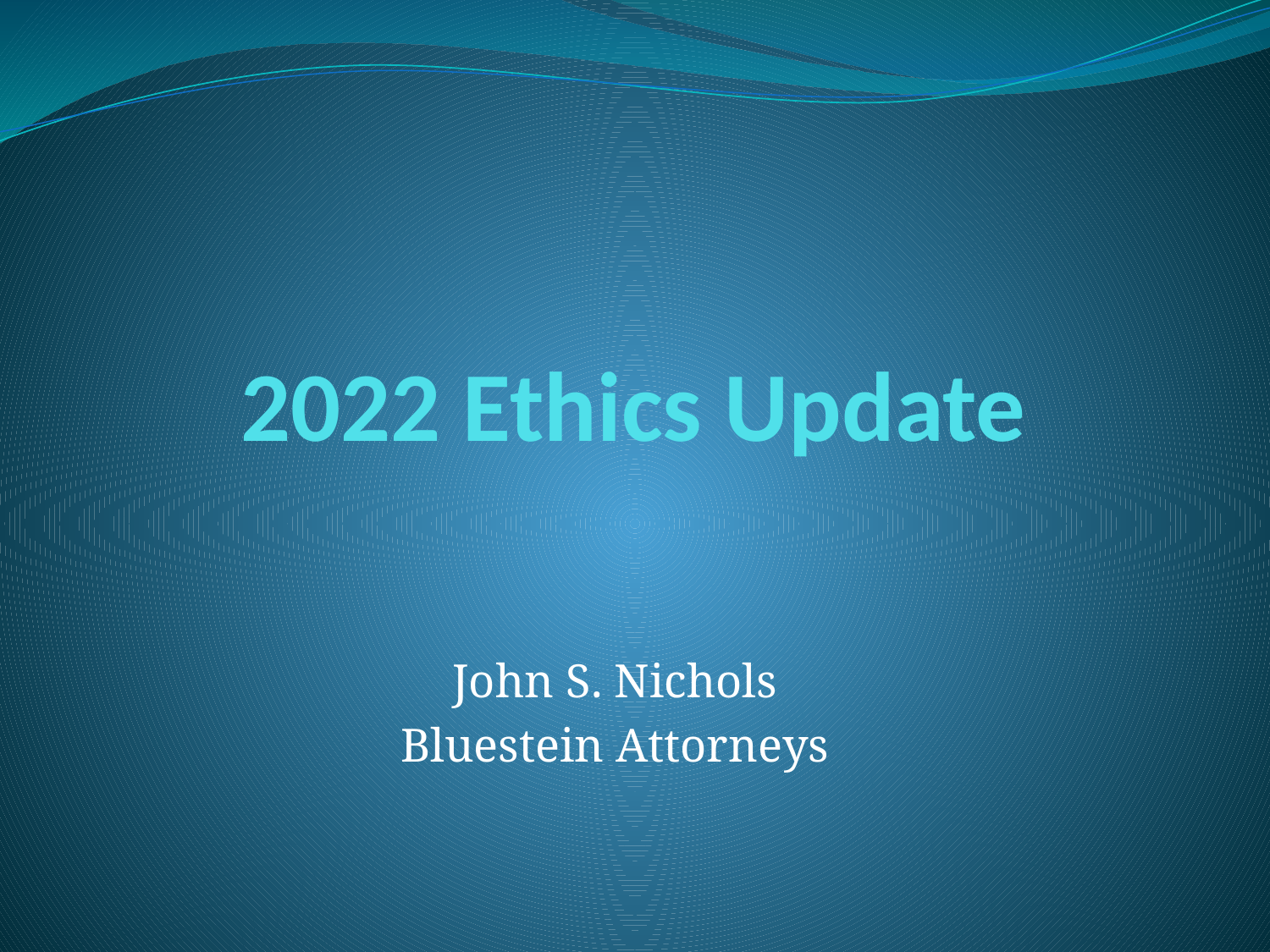

# 2022 Ethics Update
John S. Nichols
Bluestein Attorneys